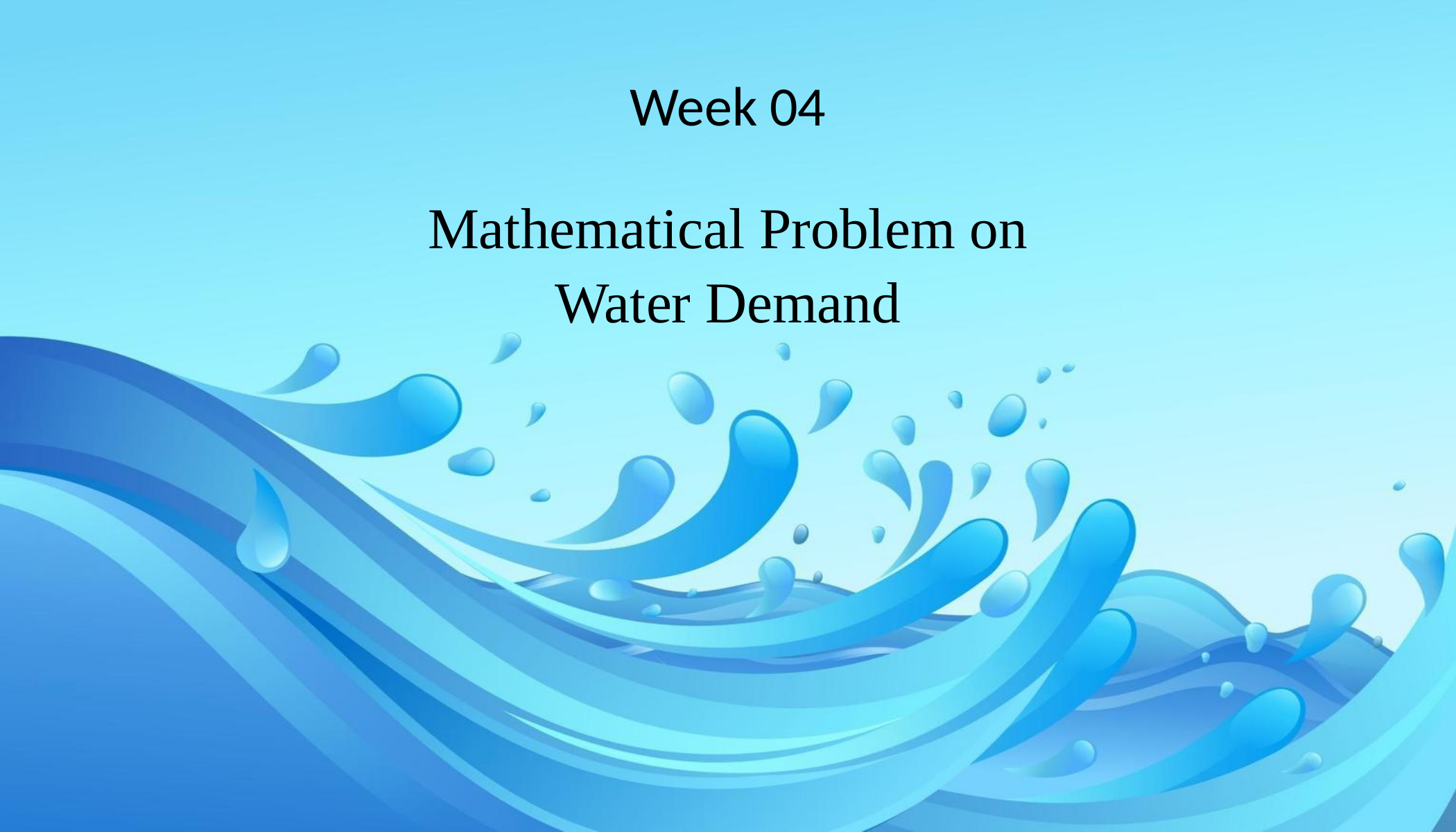

Week 04
Mathematical Problem on Water Demand